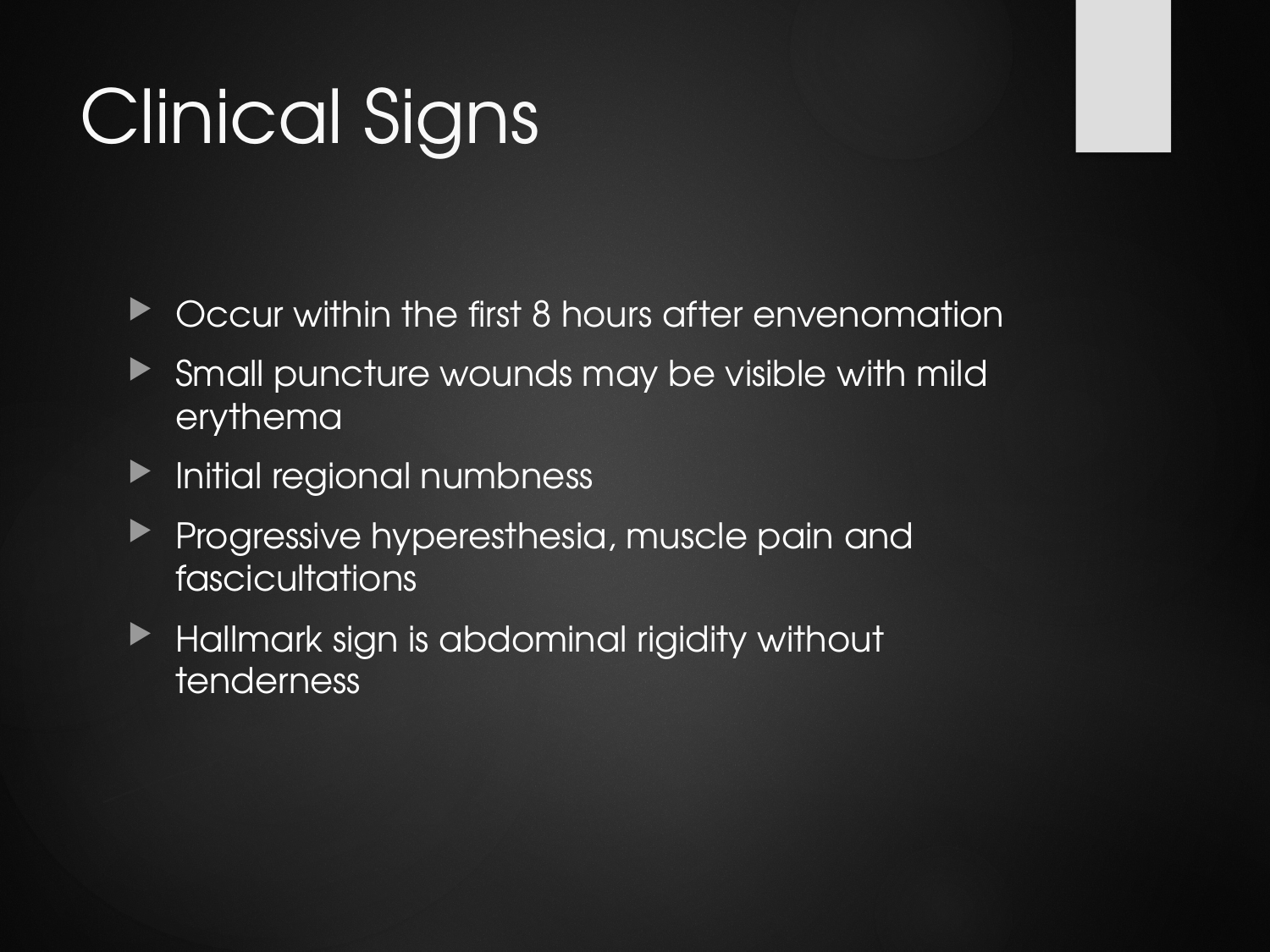

# Clinical Signs
Occur within the first 8 hours after envenomation
Small puncture wounds may be visible with mild erythema
Initial regional numbness
Progressive hyperesthesia, muscle pain and fascicultations
Hallmark sign is abdominal rigidity without tenderness